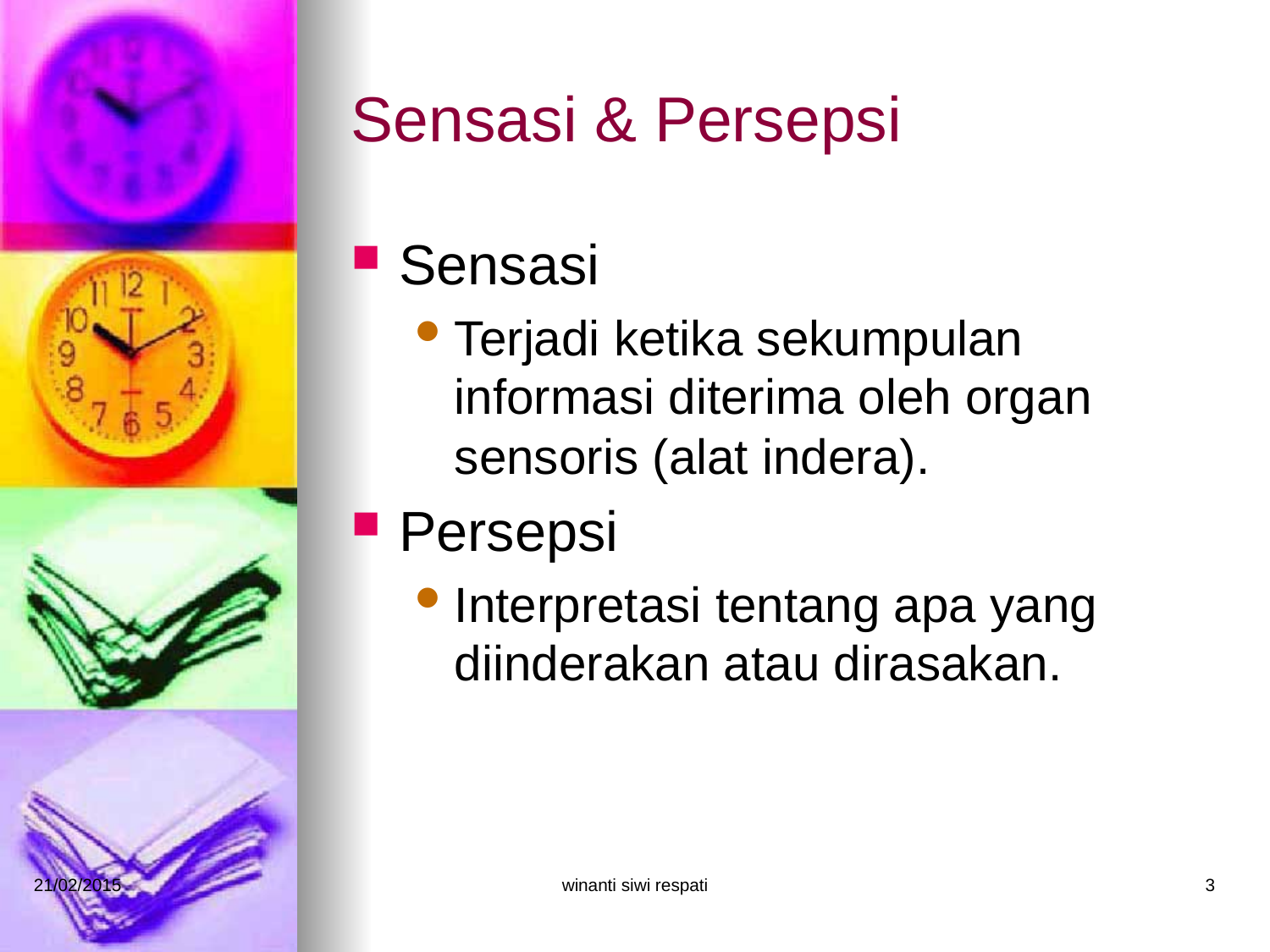

# Sensasi & Persepsi
Sensasi
Terjadi ketika sekumpulan informasi diterima oleh organ sensoris (alat indera).
Persepsi
Interpretasi tentang apa yang diinderakan atau dirasakan.
21/02/2015
winanti siwi respati
3